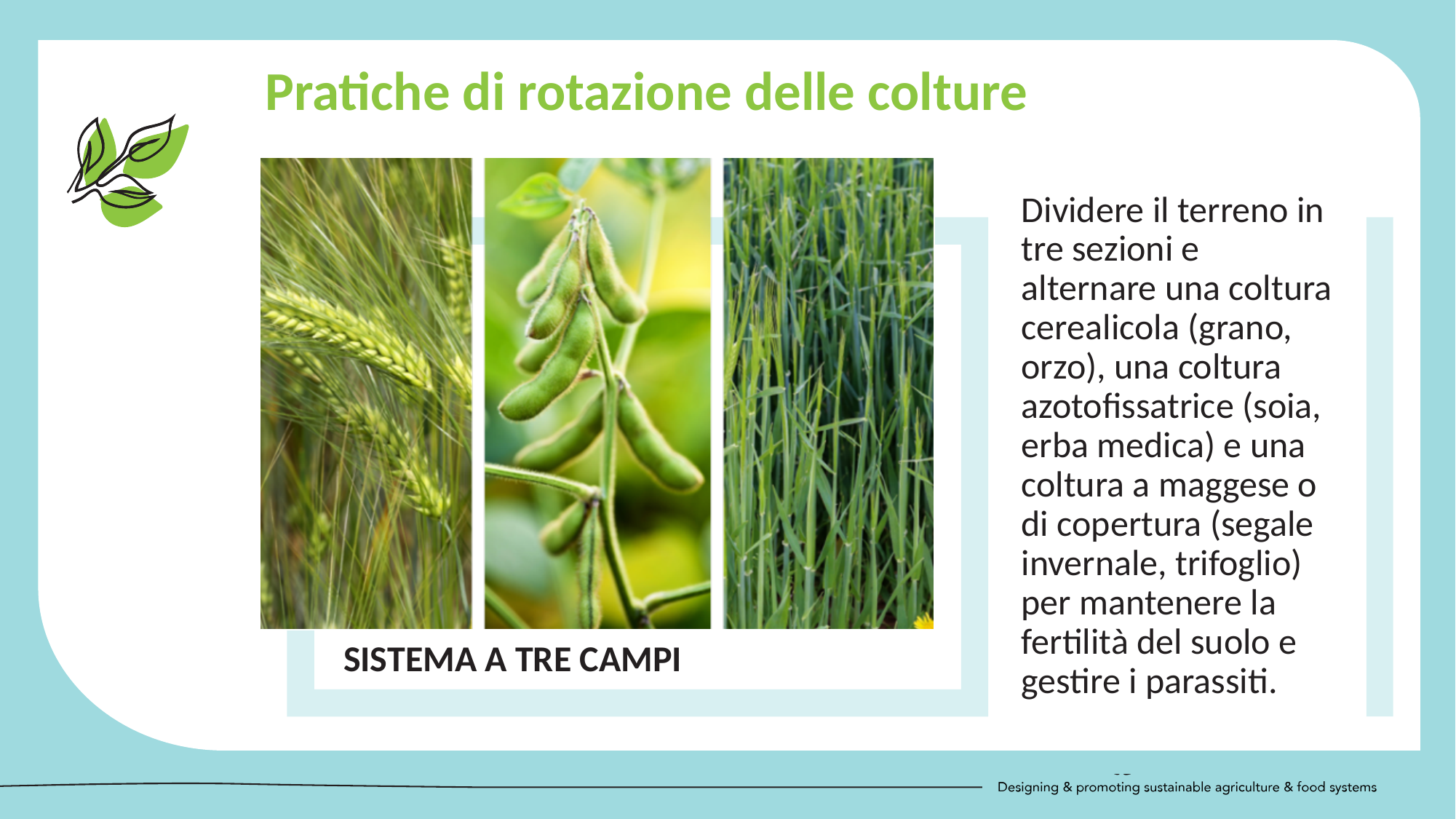

Pratiche di rotazione delle colture
SISTEMA A TRE CAMPI
Dividere il terreno in tre sezioni e alternare una coltura cerealicola (grano, orzo), una coltura azotofissatrice (soia, erba medica) e una coltura a maggese o di copertura (segale invernale, trifoglio) per mantenere la fertilità del suolo e gestire i parassiti.